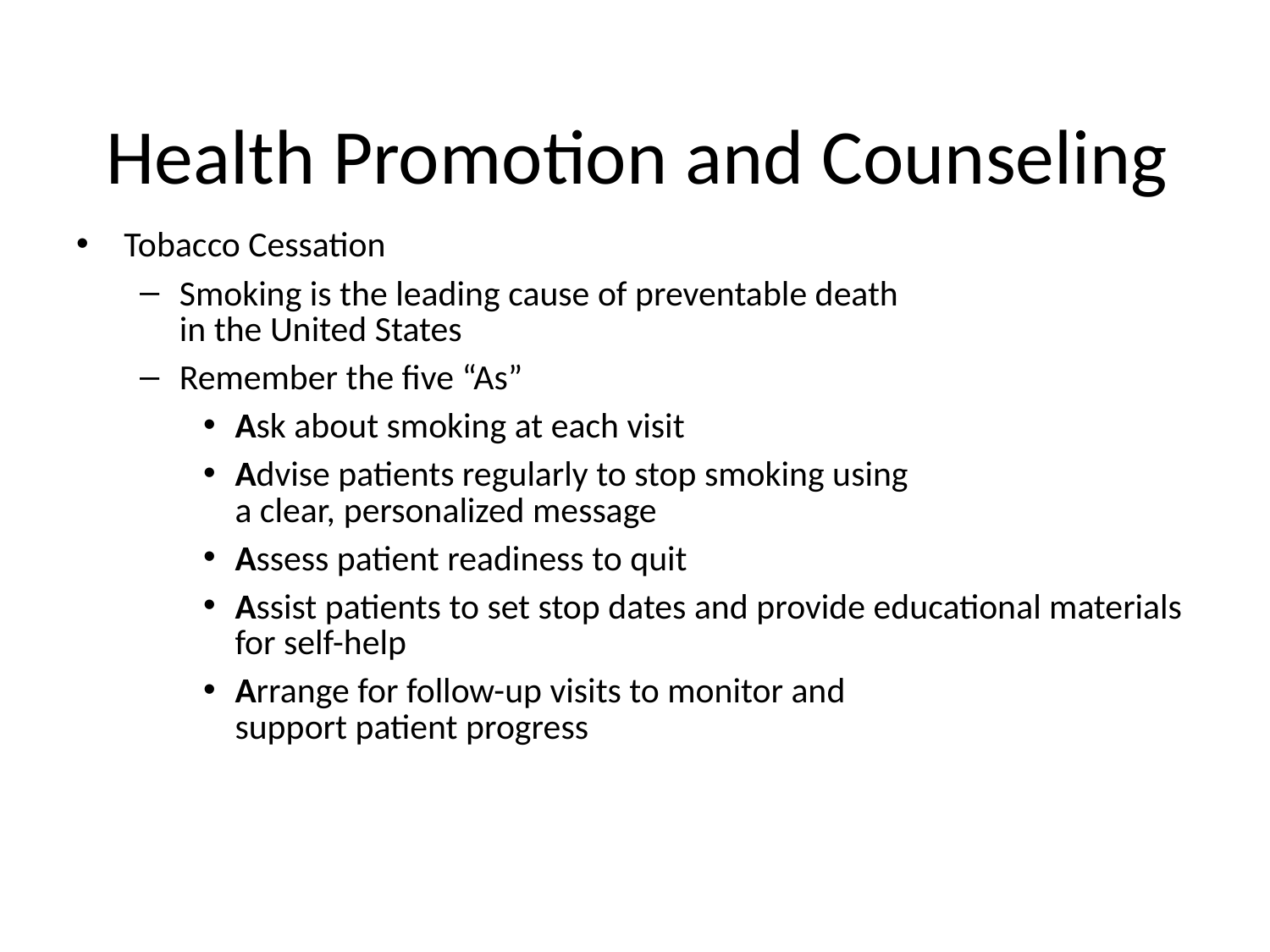

# Health Promotion and Counseling
Tobacco Cessation
Smoking is the leading cause of preventable death
in the United States
Remember the five “As”
Ask about smoking at each visit
Advise patients regularly to stop smoking using
a clear, personalized message
Assess patient readiness to quit
Assist patients to set stop dates and provide educational materials for self-help
Arrange for follow-up visits to monitor and
support patient progress